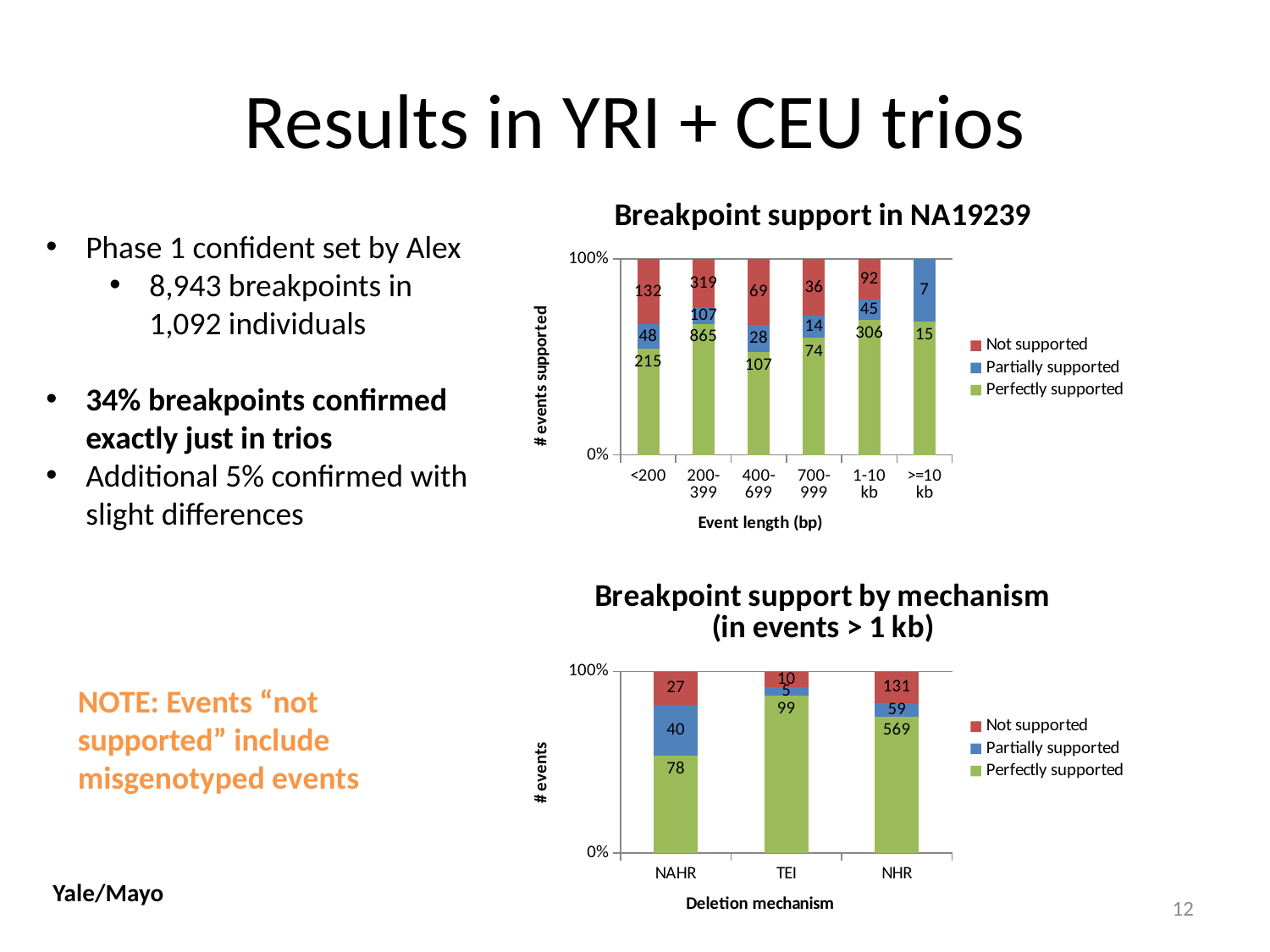

# Results in YRI + CEU trios

### Chart: Breakpoint support in NA19239

| Category | Perfectly supported | Partially supported | Not supported |
|---|---|---|---|
| <200 | 215.0 | 48.0 | 132.0 |
| 200-399 | 865.0 | 107.0 | 319.0 |
| 400-699 | 107.0 | 28.0 | 69.0 |
| 700-999 | 74.0 | 14.0 | 36.0 |
| 1-10 kb | 306.0 | 45.0 | 92.0 |
| >=10 kb | 15.0 | 7.0 | 0.0 |
Phase 1 confident set by Alex
8,943 breakpoints in 1,092 individuals

34% breakpoints confirmed exactly just in trios
Additional 5% confirmed with slight differences

### Chart: Breakpoint support by mechanism
(in events > 1 kb)

| Category | Perfectly supported | Partially supported  | Not supported |
|---|---|---|---|
| NAHR | 78.0 | 40.0 | 27.0 |
| TEI | 99.0 | 5.0 | 10.0 |
| NHR | 569.0 | 59.0 | 131.0 |
NOTE: Events “not supported” include misgenotyped events
Yale/Mayo
12